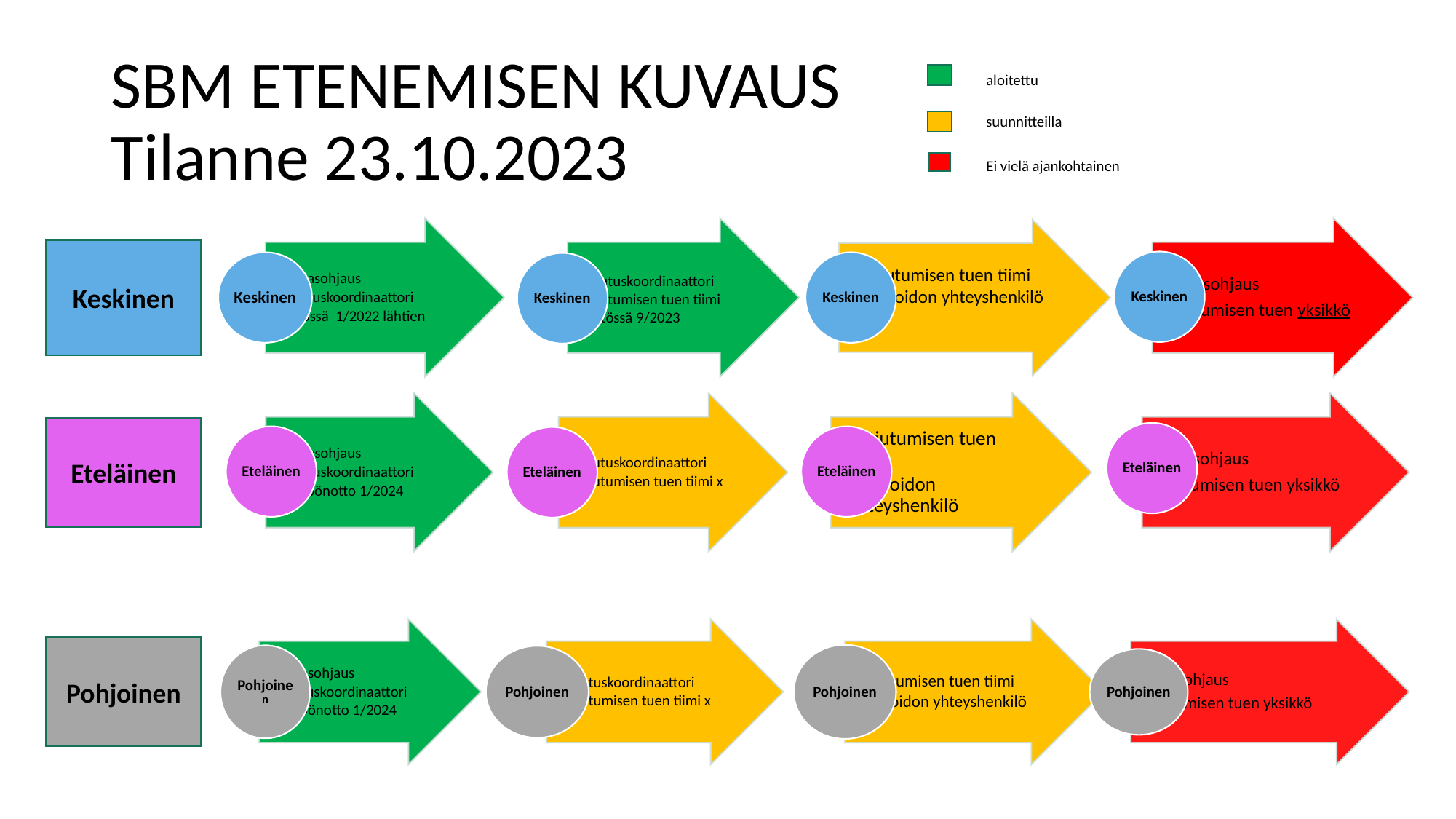

# SBM ETENEMISEN KUVAUS Tilanne 23.10.2023

aloitettu
suunnitteilla

Ei vielä ajankohtainen

Asiakasohjaus
Kotiutuskoordinaattori
Käytössä  1/2022 lähtien
Keskinen

Kotiutuskoordinaattori
Kotiutumisen tuen tiimi
 Käytössä 9/2023

Keskinen
Kotiutumisen tuen tiimi
Kotihoidon yhteyshenkilö

Keskinen
Asiakasohjaus
Kotiutumisen tuen yksikkö
Keskinen
Keskinen
Asiakasohjaus
Kotiutuskoordinaattori
Käyttöönotto 1/2024
Eteläinen
Kotiutuskoordinaattori
Kotiutumisen tuen tiimi x
Eteläinen
Kotiutumisen tuen tiimi
Kotihoidon yhteyshenkilö
Eteläinen
Asiakasohjaus
Kotiutumisen tuen yksikkö
Eteläinen
Eteläinen
Asiakasohjaus
Kotiutuskoordinaattori
Käyttöönotto 1/2024
Pohjoinen
Kotiutuskoordinaattori
Kotiutumisen tuen tiimi x
Pohjoinen
Kotiutumisen tuen tiimi
Kotihoidon yhteyshenkilö
Pohjoinen
Asiakasohjaus
Kotiutumisen tuen yksikkö
Pohjoinen
Pohjoinen